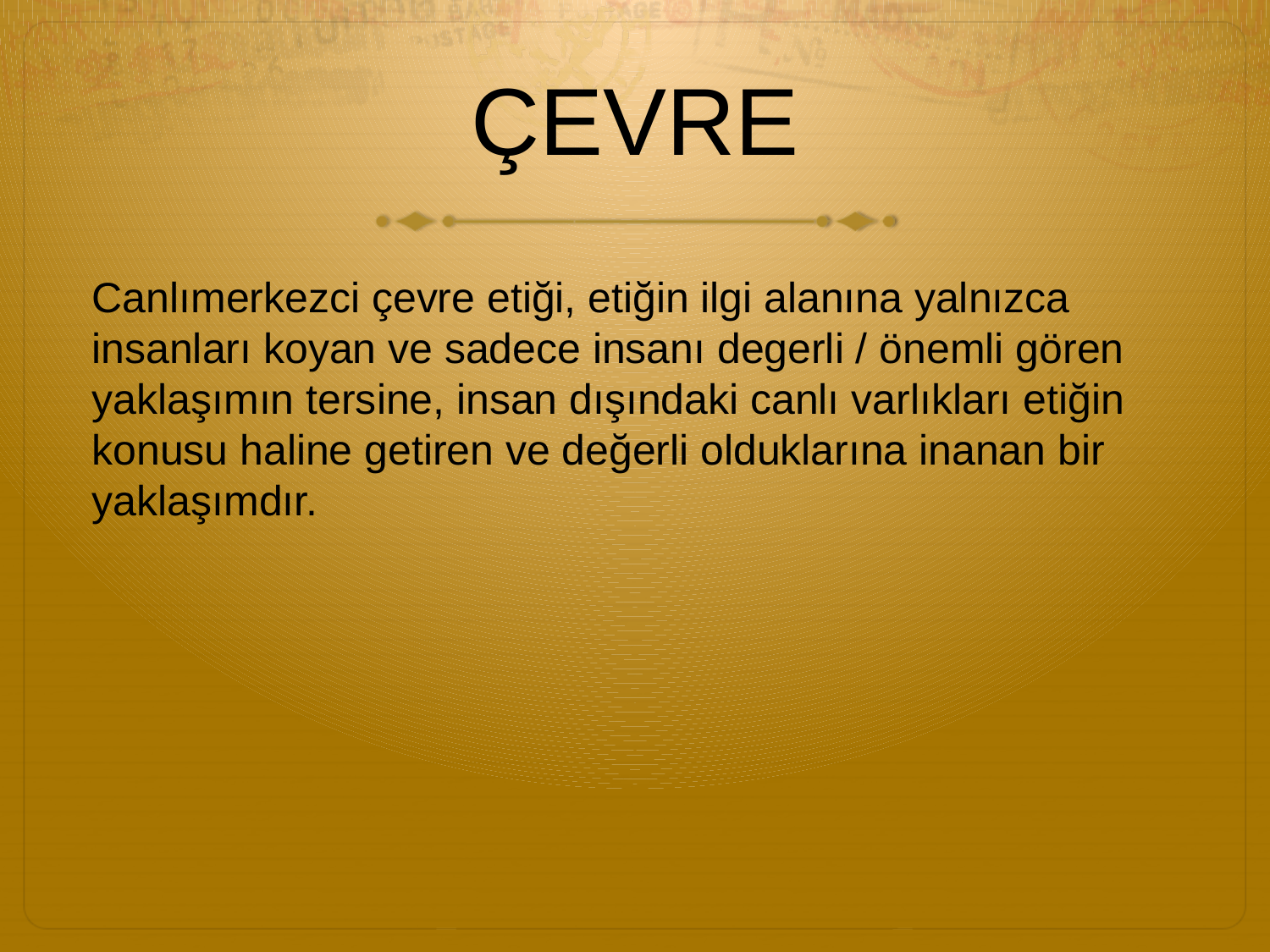

# ÇEVRE
Canlımerkezci çevre etiği, etiğin ilgi alanına yalnızca insanları koyan ve sadece insanı degerli / önemli gören yaklaşımın tersine, insan dışındaki canlı varlıkları etiğin konusu haline getiren ve değerli olduklarına inanan bir yaklaşımdır.